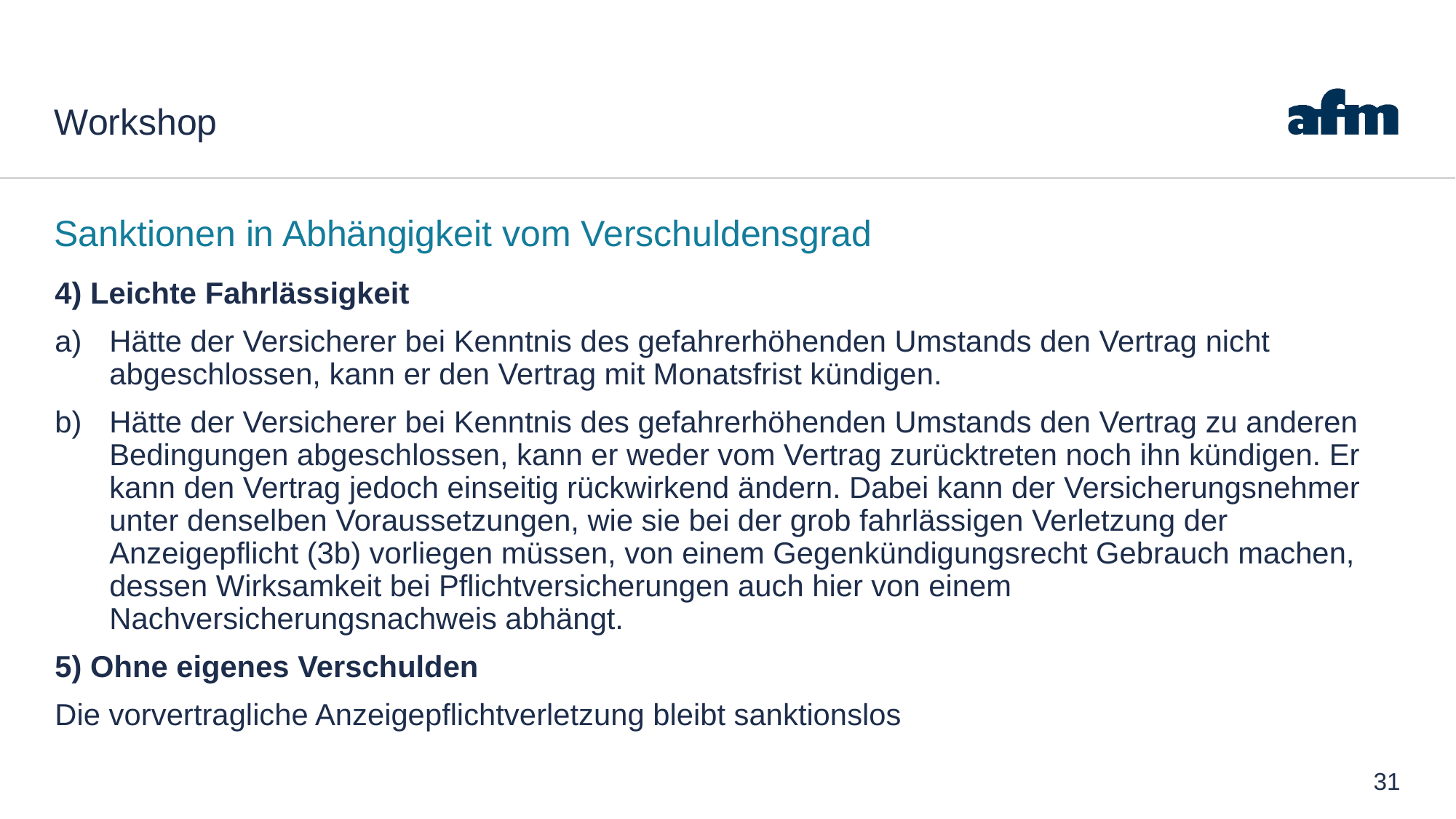

# Workshop
Sanktionen in Abhängigkeit vom Verschuldensgrad

4) Leichte Fahrlässigkeit
Hätte der Versicherer bei Kenntnis des gefahrerhöhenden Umstands den Vertrag nicht abgeschlossen, kann er den Vertrag mit Monatsfrist kündigen.
Hätte der Versicherer bei Kenntnis des gefahrerhöhenden Umstands den Vertrag zu anderen Bedingungen abgeschlossen, kann er weder vom Vertrag zurücktreten noch ihn kündigen. Er kann den Vertrag jedoch einseitig rückwirkend ändern. Dabei kann der Versicherungsnehmer unter denselben Voraussetzungen, wie sie bei der grob fahrlässigen Verletzung der Anzeigepflicht (3b) vorliegen müssen, von einem Gegenkündigungsrecht Gebrauch machen, dessen Wirksamkeit bei Pflichtversicherungen auch hier von einem Nachversicherungsnachweis abhängt.
5) Ohne eigenes Verschulden
Die vorvertragliche Anzeigepflichtverletzung bleibt sanktionslos
31